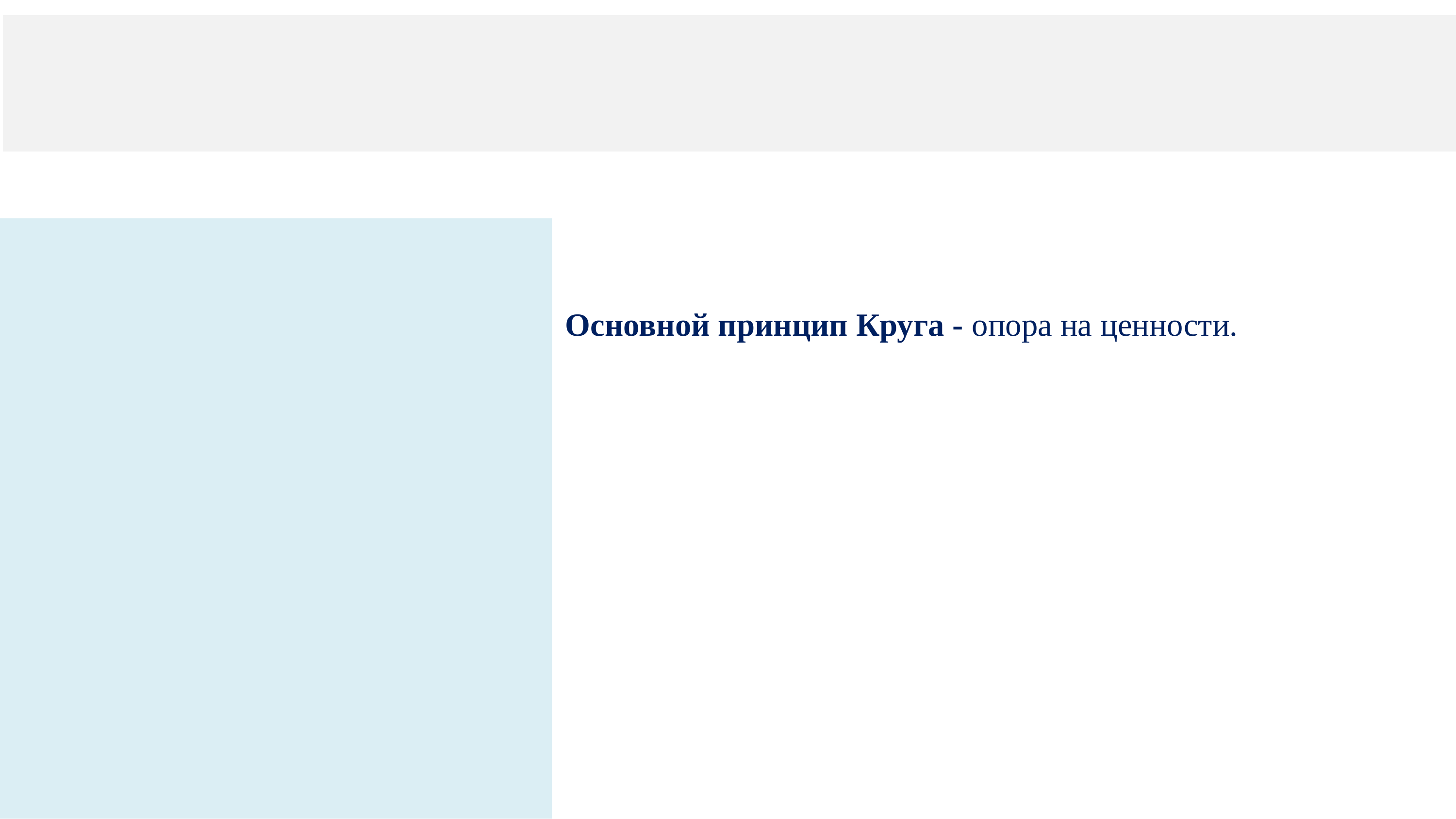

#

Основной принцип Круга - опора на ценности.